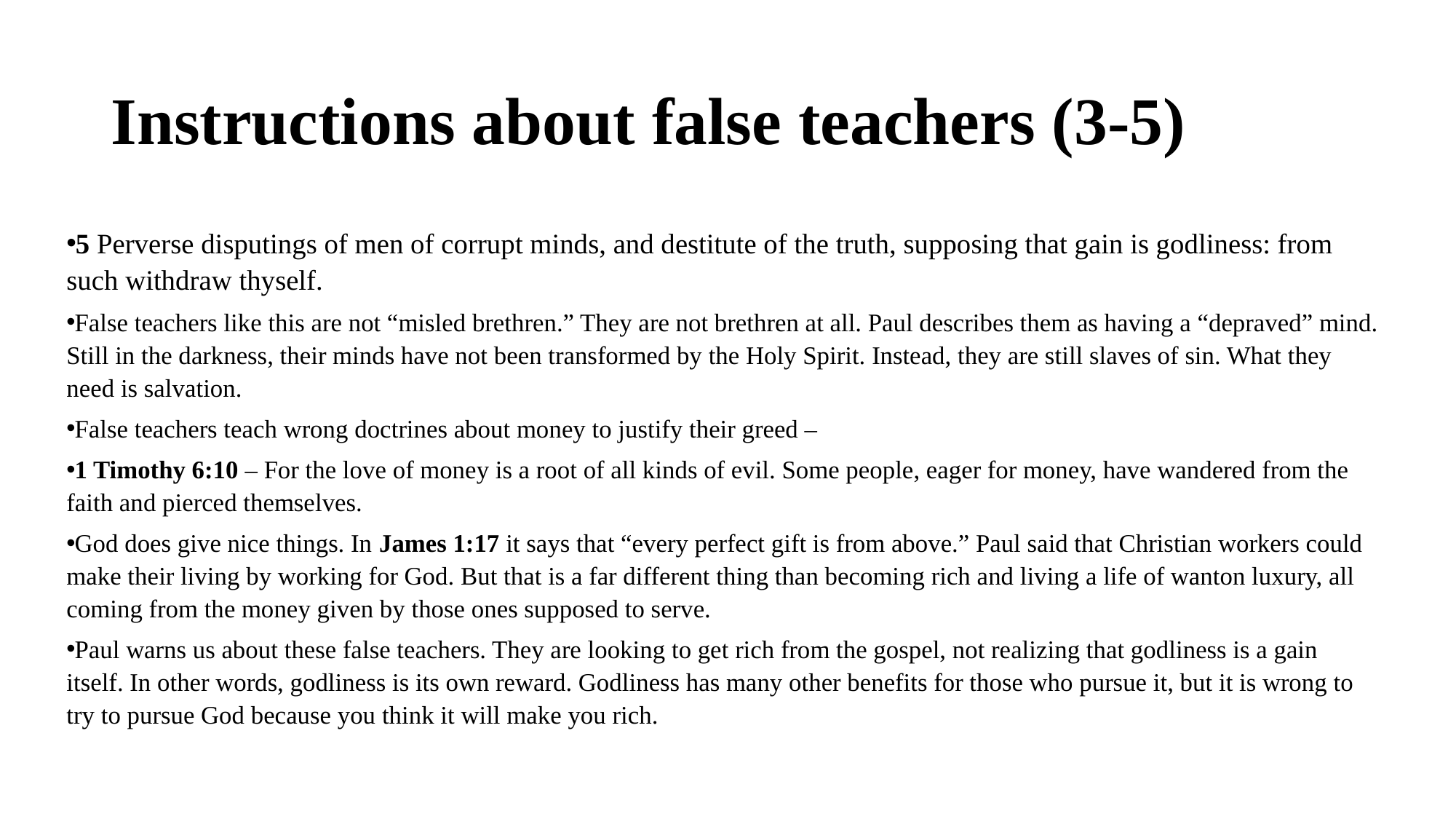

# Instructions about false teachers (3-5)
5 Perverse disputings of men of corrupt minds, and destitute of the truth, supposing that gain is godliness: from such withdraw thyself.
False teachers like this are not “misled brethren.” They are not brethren at all. Paul describes them as having a “depraved” mind. Still in the darkness, their minds have not been transformed by the Holy Spirit. Instead, they are still slaves of sin. What they need is salvation.
False teachers teach wrong doctrines about money to justify their greed –
1 Timothy 6:10 – For the love of money is a root of all kinds of evil. Some people, eager for money, have wandered from the faith and pierced themselves.
God does give nice things. In James 1:17 it says that “every perfect gift is from above.” Paul said that Christian workers could make their living by working for God. But that is a far different thing than becoming rich and living a life of wanton luxury, all coming from the money given by those ones supposed to serve.
Paul warns us about these false teachers. They are looking to get rich from the gospel, not realizing that godliness is a gain itself. In other words, godliness is its own reward. Godliness has many other benefits for those who pursue it, but it is wrong to try to pursue God because you think it will make you rich.